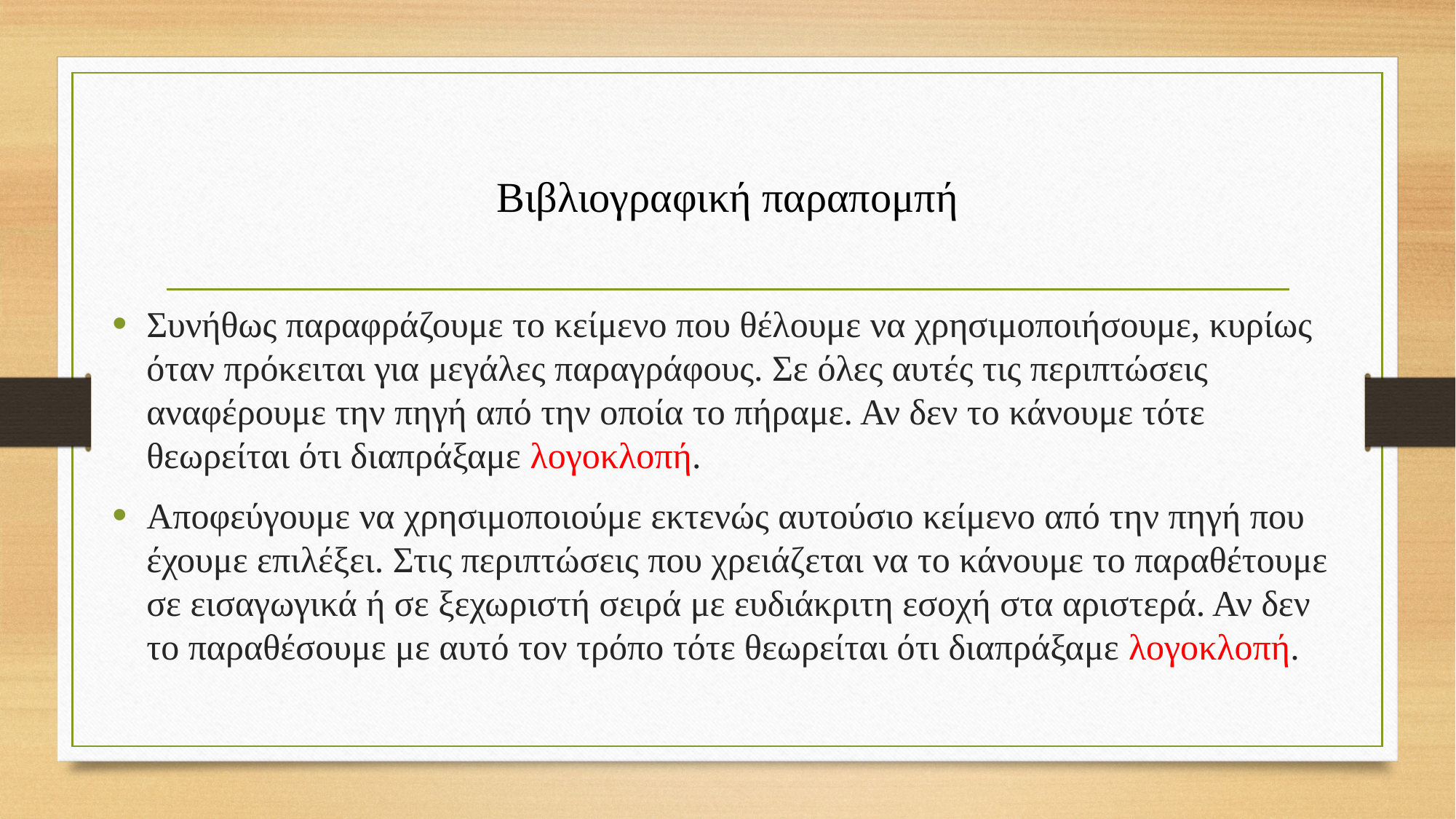

# Βιβλιογραφική παραπομπή
Συνήθως παραφράζουμε το κείμενο που θέλουμε να χρησιμοποιήσουμε, κυρίως όταν πρόκειται για μεγάλες παραγράφους. Σε όλες αυτές τις περιπτώσεις αναφέρουμε την πηγή από την οποία το πήραμε. Αν δεν το κάνουμε τότε θεωρείται ότι διαπράξαμε λογοκλοπή.
Αποφεύγουμε να χρησιμοποιούμε εκτενώς αυτούσιο κείμενο από την πηγή που έχουμε επιλέξει. Στις περιπτώσεις που χρειάζεται να το κάνουμε το παραθέτουμε σε εισαγωγικά ή σε ξεχωριστή σειρά με ευδιάκριτη εσοχή στα αριστερά. Αν δεν το παραθέσουμε με αυτό τον τρόπο τότε θεωρείται ότι διαπράξαμε λογοκλοπή.